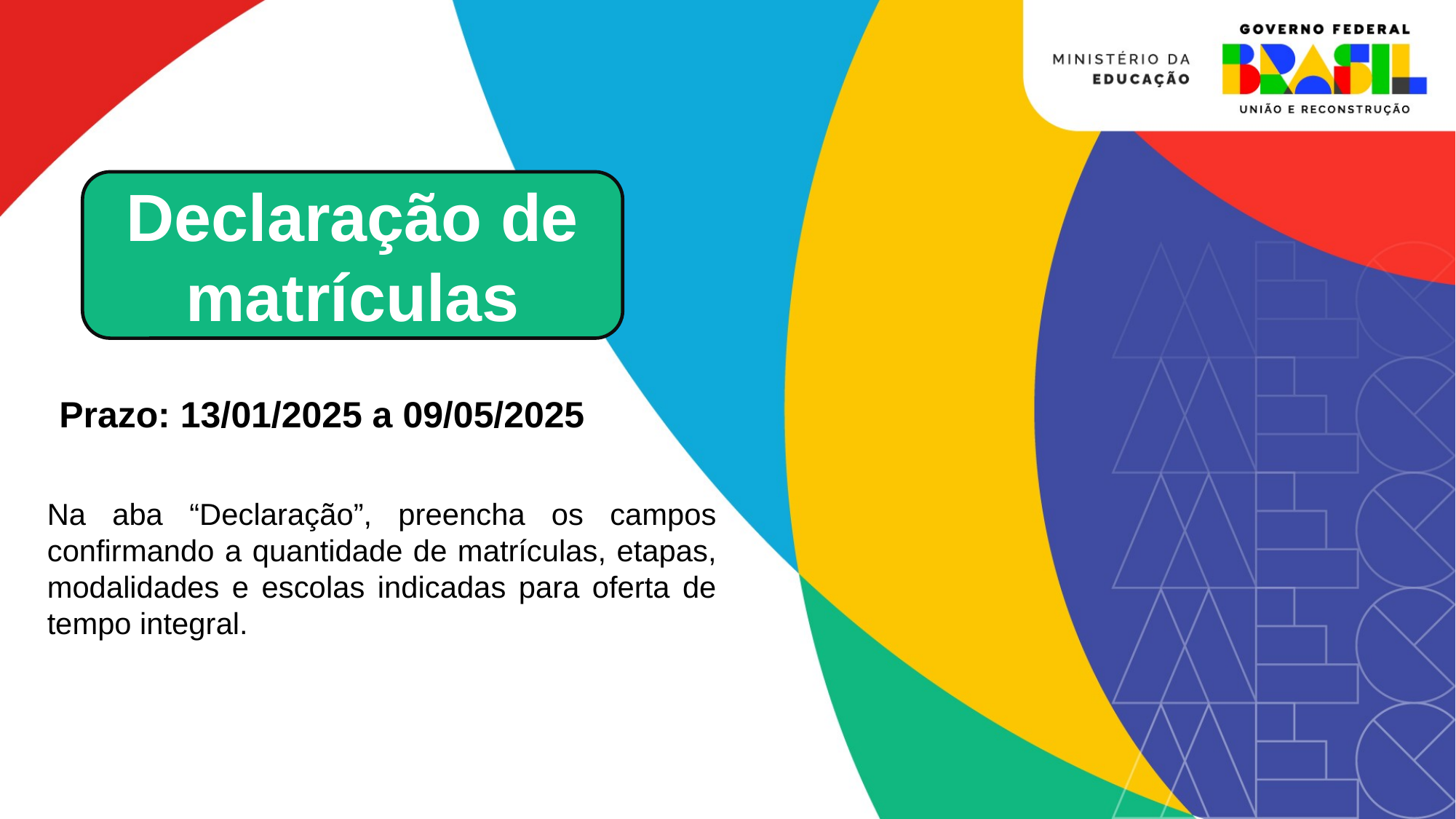

Declaração de matrículas
Prazo: 13/01/2025 a 09/05/2025
Na aba “Declaração”, preencha os campos confirmando a quantidade de matrículas, etapas, modalidades e escolas indicadas para oferta de tempo integral.